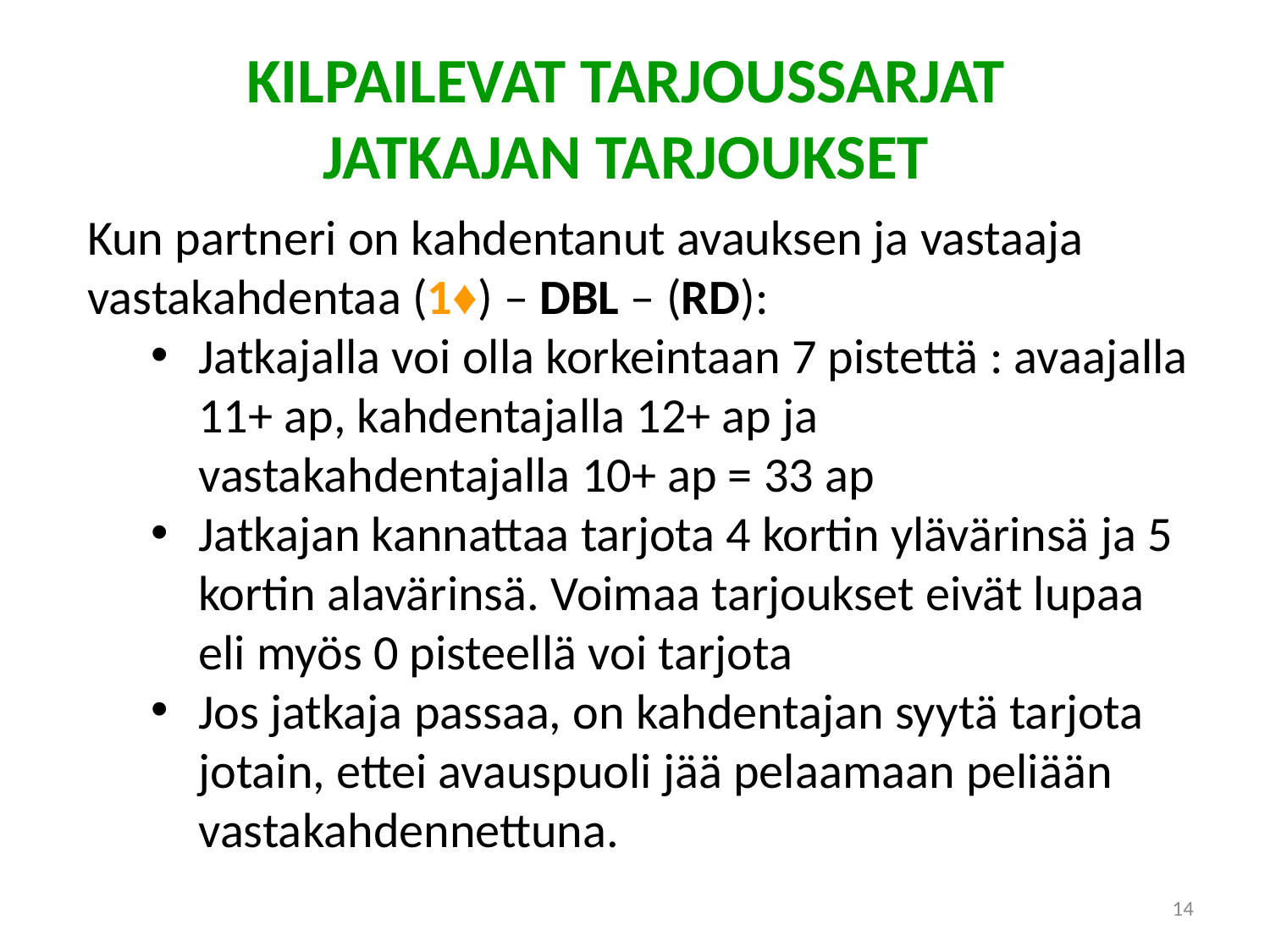

KILPAILEVAT TARJOUSSARJAT
JATKAJAN TARJOUKSET
Kun partneri on kahdentanut avauksen ja vastaaja vastakahdentaa (1♦) – DBL – (RD):
Jatkajalla voi olla korkeintaan 7 pistettä : avaajalla 11+ ap, kahdentajalla 12+ ap ja vastakahdentajalla 10+ ap = 33 ap
Jatkajan kannattaa tarjota 4 kortin ylävärinsä ja 5 kortin alavärinsä. Voimaa tarjoukset eivät lupaa eli myös 0 pisteellä voi tarjota
Jos jatkaja passaa, on kahdentajan syytä tarjota jotain, ettei avauspuoli jää pelaamaan peliään vastakahdennettuna.
14